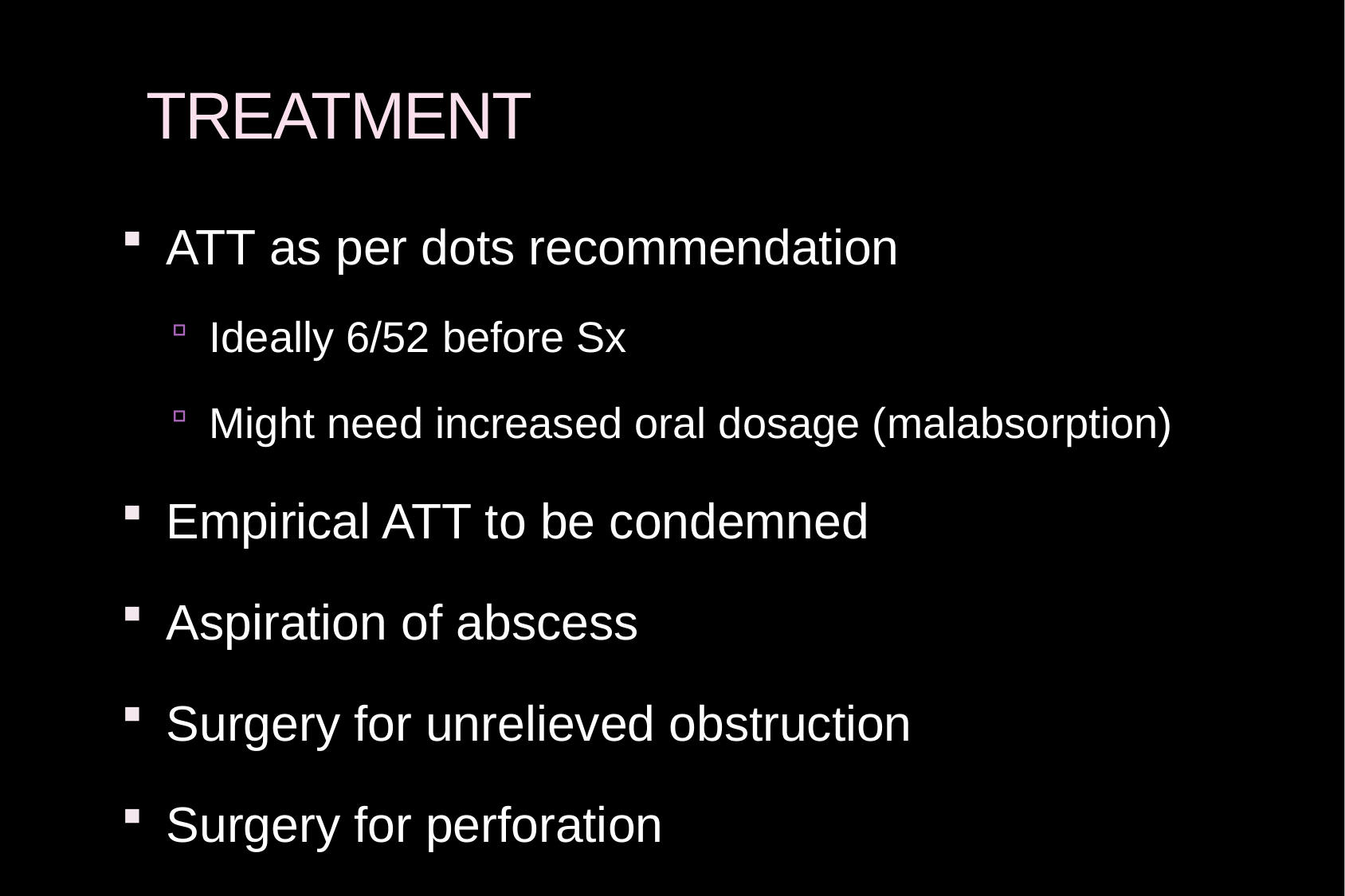

# TREATMENT
ATT as per dots recommendation
Ideally 6/52 before Sx
Might need increased oral dosage (malabsorption)
Empirical ATT to be condemned
Aspiration of abscess
Surgery for unrelieved obstruction
Surgery for perforation